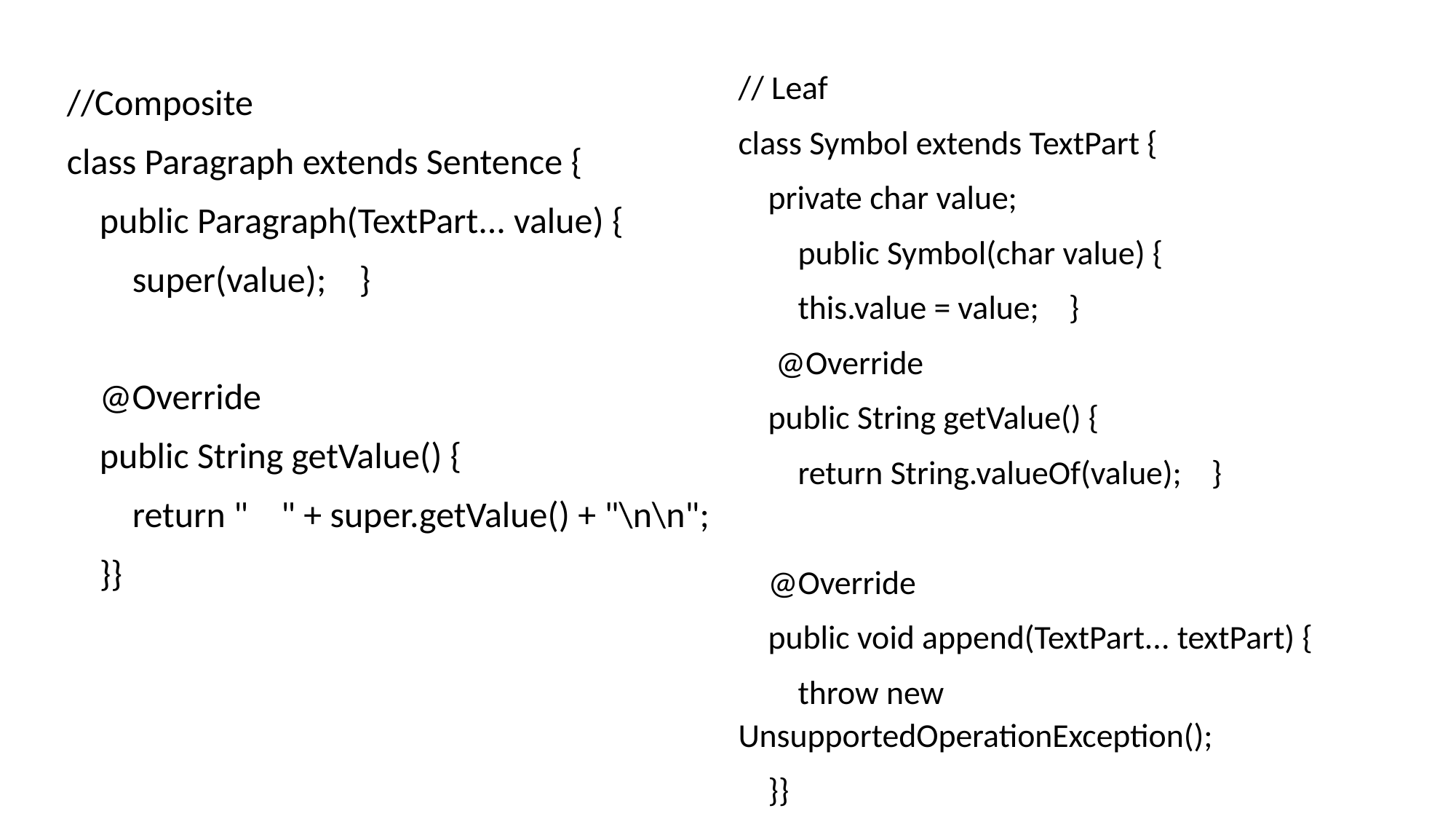

// Leaf
class Symbol extends TextPart {
    private char value;
        public Symbol(char value) {
        this.value = value;    }
     @Override
    public String getValue() {
        return String.valueOf(value);    }

    @Override
    public void append(TextPart... textPart) {
        throw new UnsupportedOperationException();
    }}
//Composite
class Paragraph extends Sentence {
    public Paragraph(TextPart... value) {
        super(value);    }

    @Override
    public String getValue() {
        return "    " + super.getValue() + "\n\n";
    }}